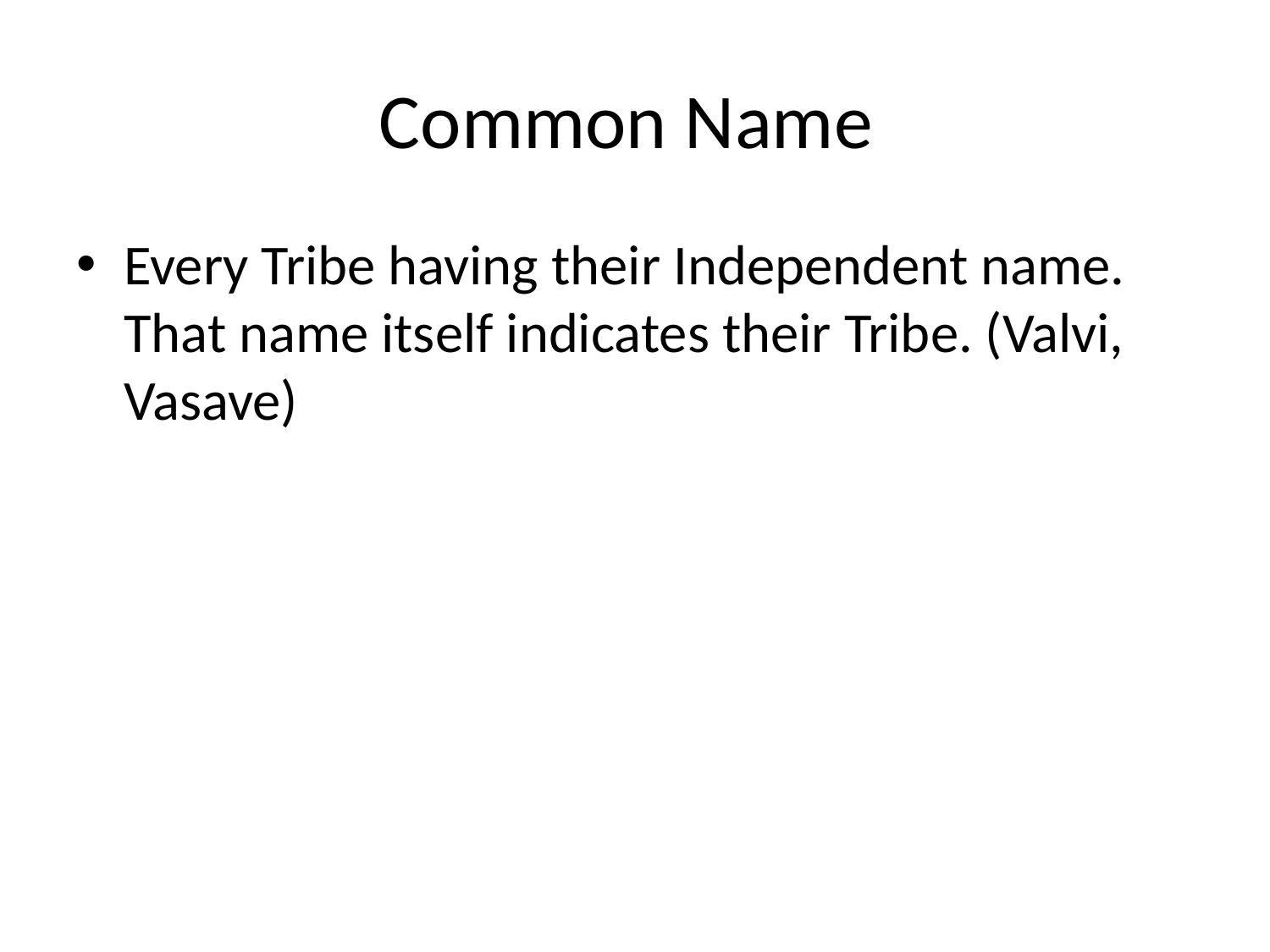

# Common Name
Every Tribe having their Independent name. That name itself indicates their Tribe. (Valvi, Vasave)